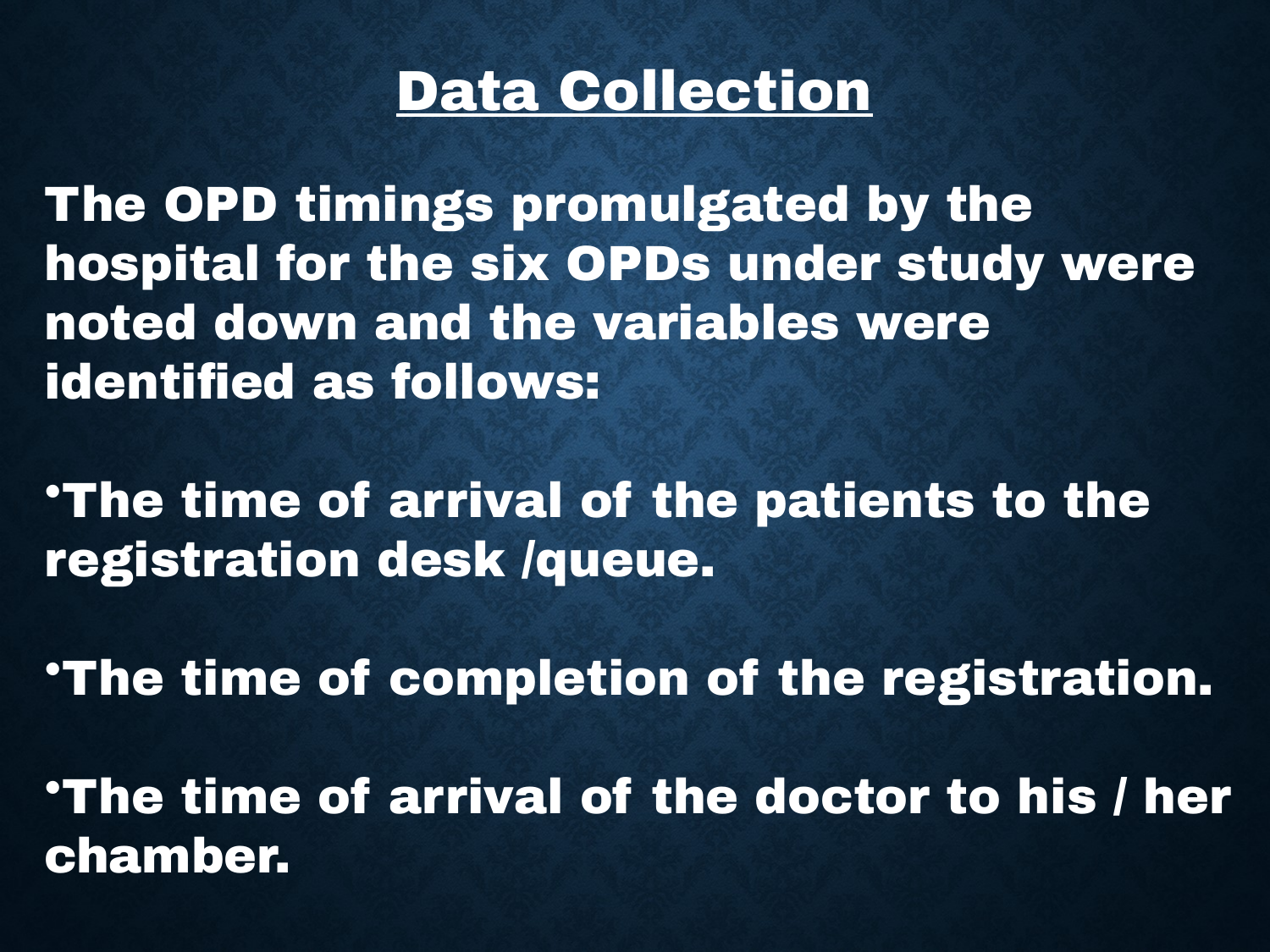

# Data Collection
The OPD timings promulgated by the hospital for the six OPDs under study were noted down and the variables were identified as follows:

The time of arrival of the patients to the registration desk /queue.

The time of completion of the registration.

The time of arrival of the doctor to his / her chamber.